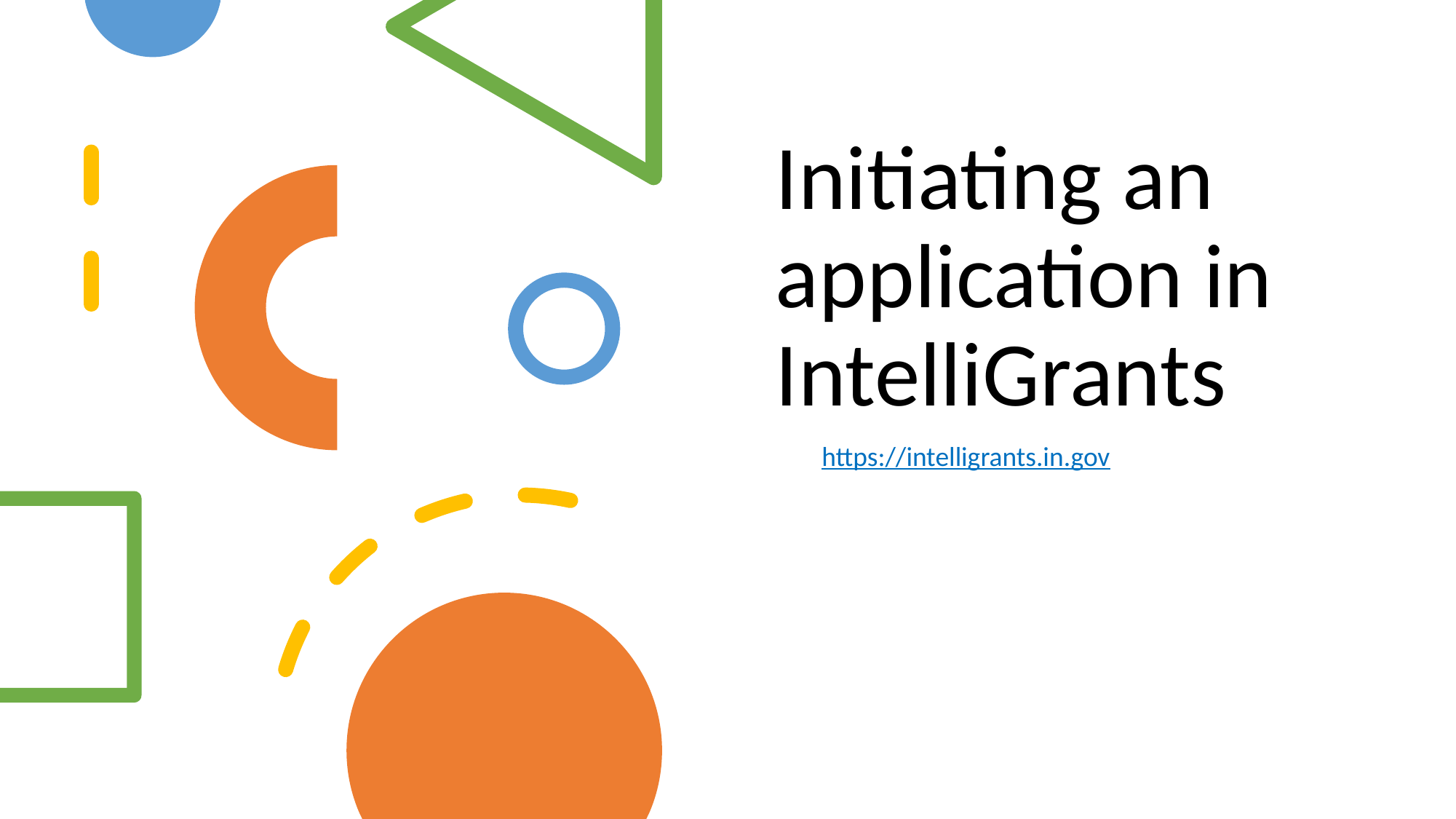

# Initiating an application in IntelliGrants

https://intelligrants.in.gov